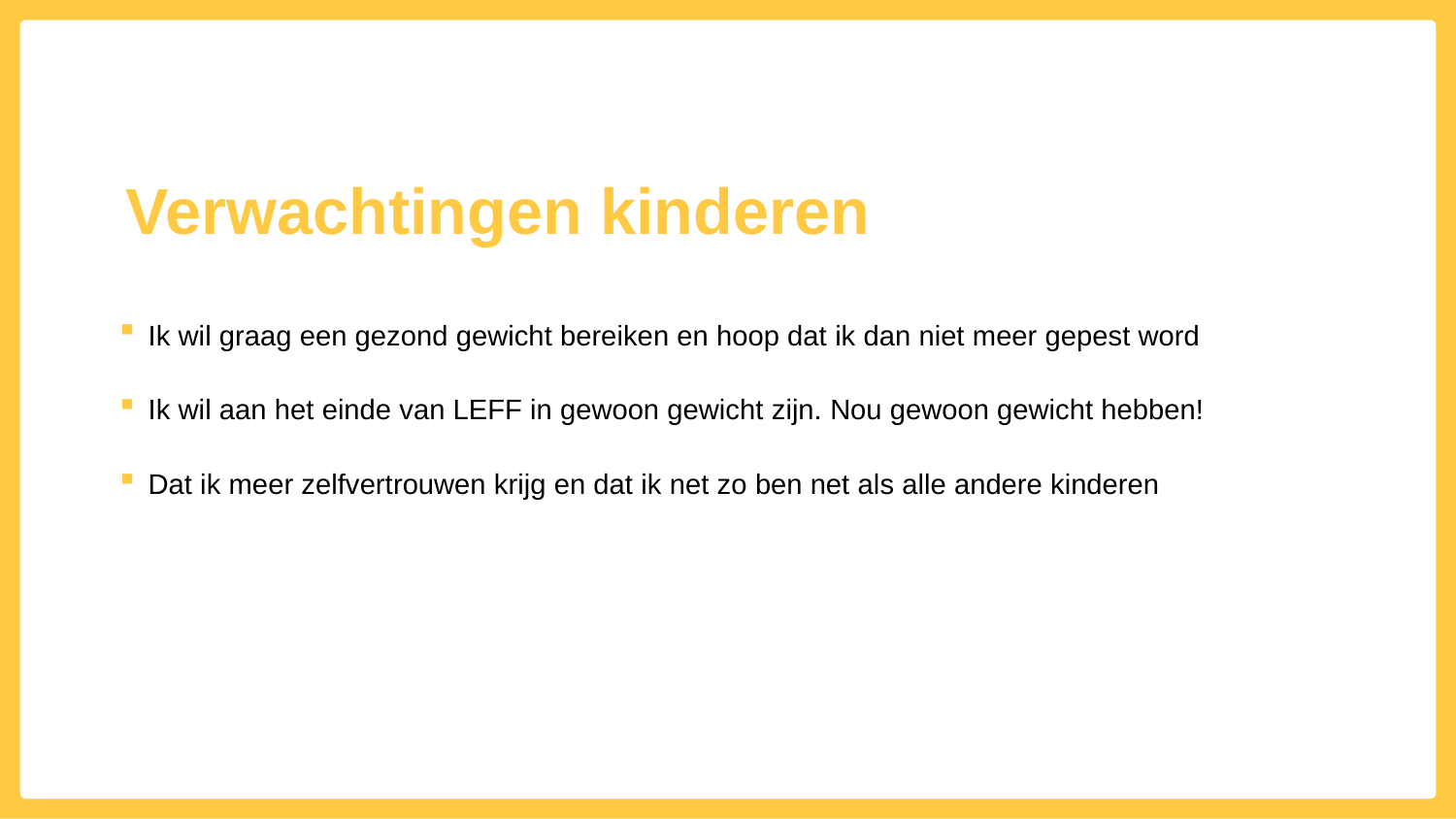

# Verwachtingen kinderen

Ik wil graag een gezond gewicht bereiken en hoop dat ik dan niet meer gepest word

Ik wil aan het einde van LEFF in gewoon gewicht zijn. Nou gewoon gewicht hebben!

Dat ik meer zelfvertrouwen krijg en dat ik net zo ben net als alle andere kinderen

Intro